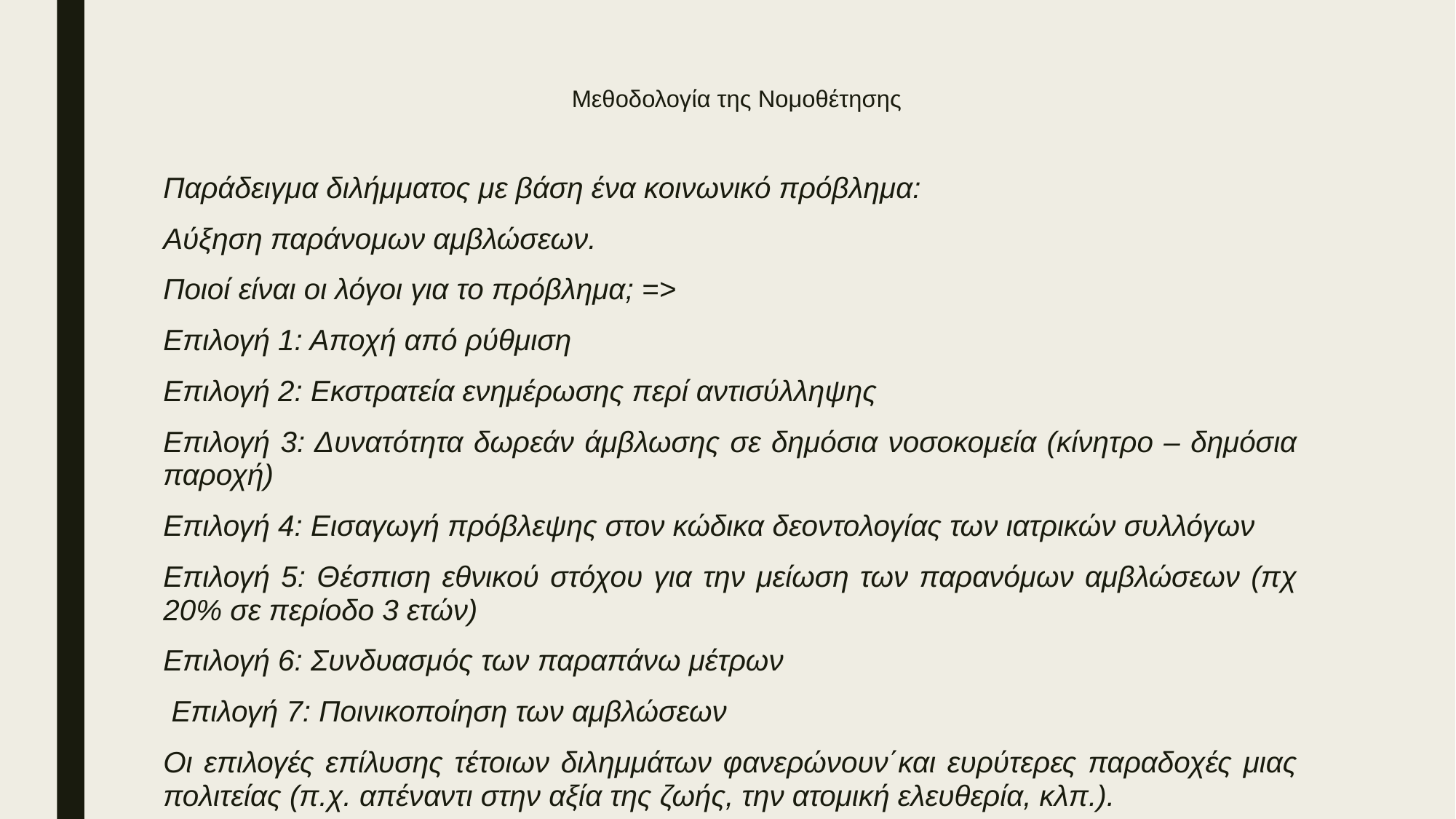

# Μεθοδολογία της Νομοθέτησης
Παράδειγμα διλήμματος με βάση ένα κοινωνικό πρόβλημα:
Αύξηση παράνομων αμβλώσεων.
Ποιοί είναι οι λόγοι για το πρόβλημα; =>
Επιλογή 1: Αποχή από ρύθμιση
Επιλογή 2: Εκστρατεία ενημέρωσης περί αντισύλληψης
Επιλογή 3: Δυνατότητα δωρεάν άμβλωσης σε δημόσια νοσοκομεία (κίνητρο – δημόσια παροχή)
Επιλογή 4: Εισαγωγή πρόβλεψης στον κώδικα δεοντολογίας των ιατρικών συλλόγων
Επιλογή 5: Θέσπιση εθνικού στόχου για την μείωση των παρανόμων αμβλώσεων (πχ 20% σε περίοδο 3 ετών)
Επιλογή 6: Συνδυασμός των παραπάνω μέτρων
 Επιλογή 7: Ποινικοποίηση των αμβλώσεων
Οι επιλογές επίλυσης τέτοιων διλημμάτων φανερώνουν΄και ευρύτερες παραδοχές μιας πολιτείας (π.χ. απέναντι στην αξία της ζωής, την ατομική ελευθερία, κλπ.).